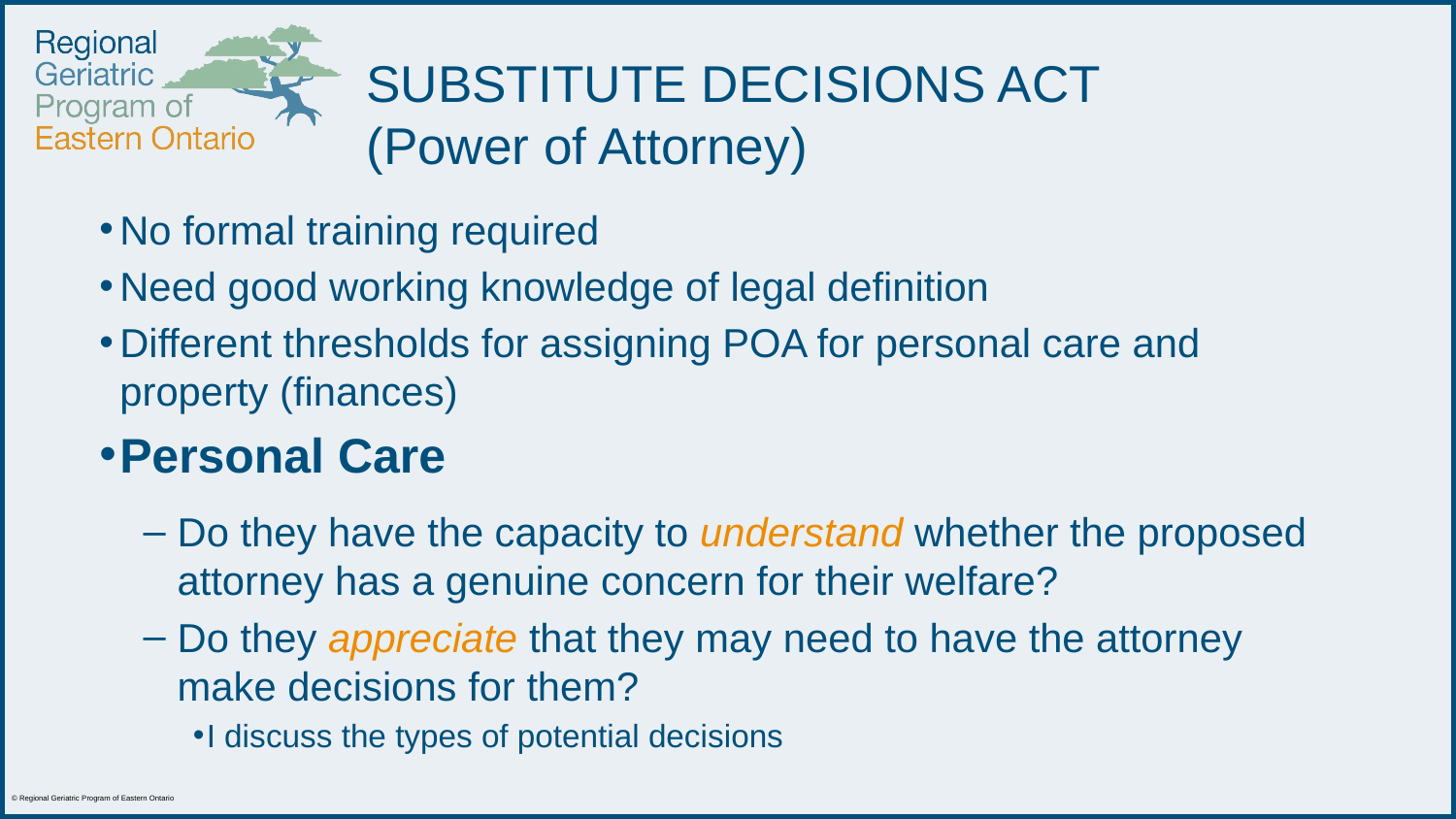

# SUBSTITUTE DECISIONS ACT (Power of Attorney)
No formal training required
Need good working knowledge of legal definition
Different thresholds for assigning POA for personal care and property (finances)
Personal Care
Do they have the capacity to understand whether the proposed attorney has a genuine concern for their welfare?
Do they appreciate that they may need to have the attorney make decisions for them?
I discuss the types of potential decisions